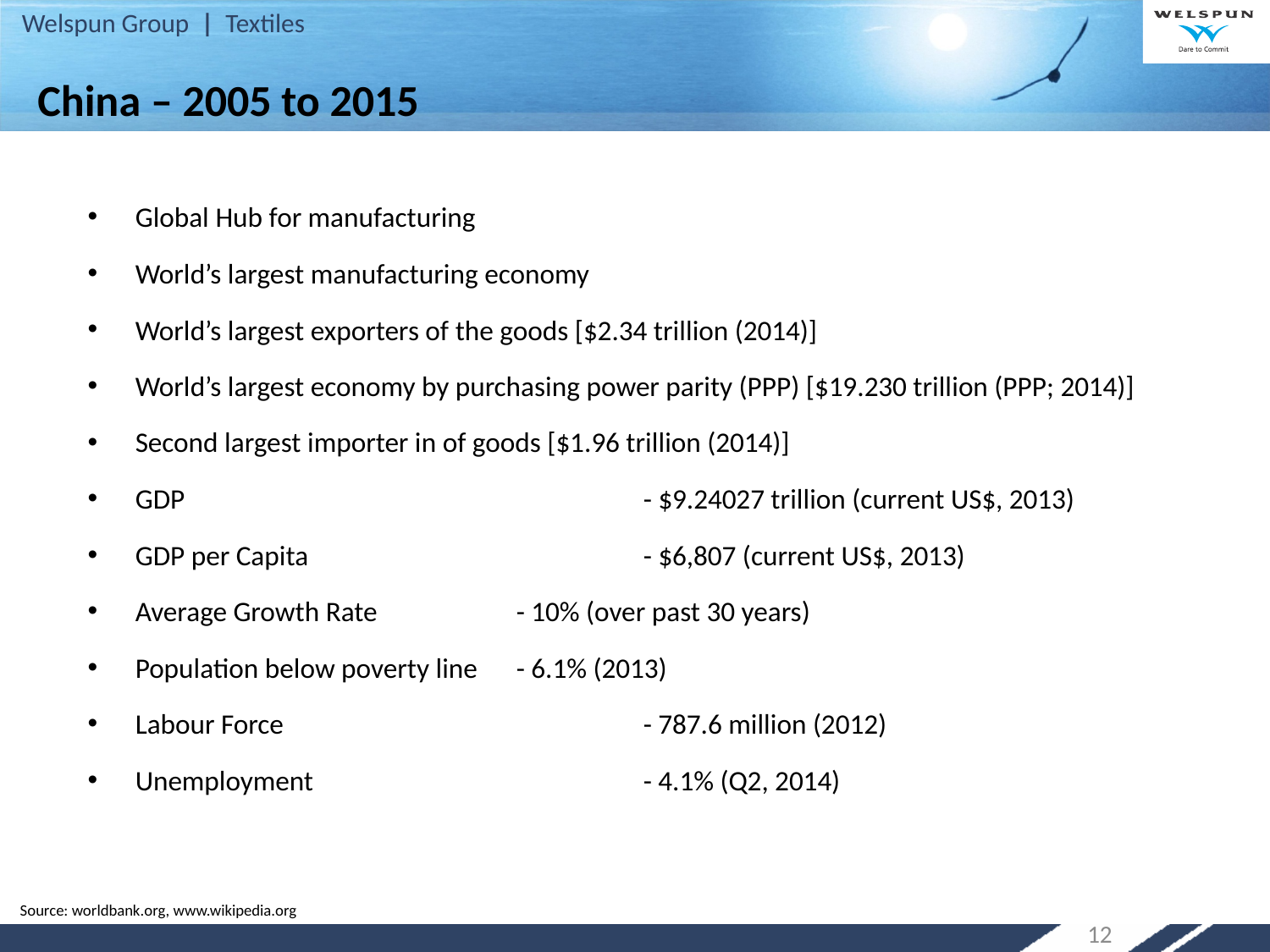

# China – 2005 to 2015
Global Hub for manufacturing
World’s largest manufacturing economy
World’s largest exporters of the goods [$2.34 trillion (2014)]
World’s largest economy by purchasing power parity (PPP) [$19.230 trillion (PPP; 2014)]
Second largest importer in of goods [$1.96 trillion (2014)]
GDP 				- $9.24027 trillion (current US$, 2013)
GDP per Capita 			- $6,807 (current US$, 2013)
Average Growth Rate 		- 10% (over past 30 years)
Population below poverty line 	- 6.1% (2013)
Labour Force 			- 787.6 million (2012)
Unemployment 			- 4.1% (Q2, 2014)
Source: worldbank.org, www.wikipedia.org
12